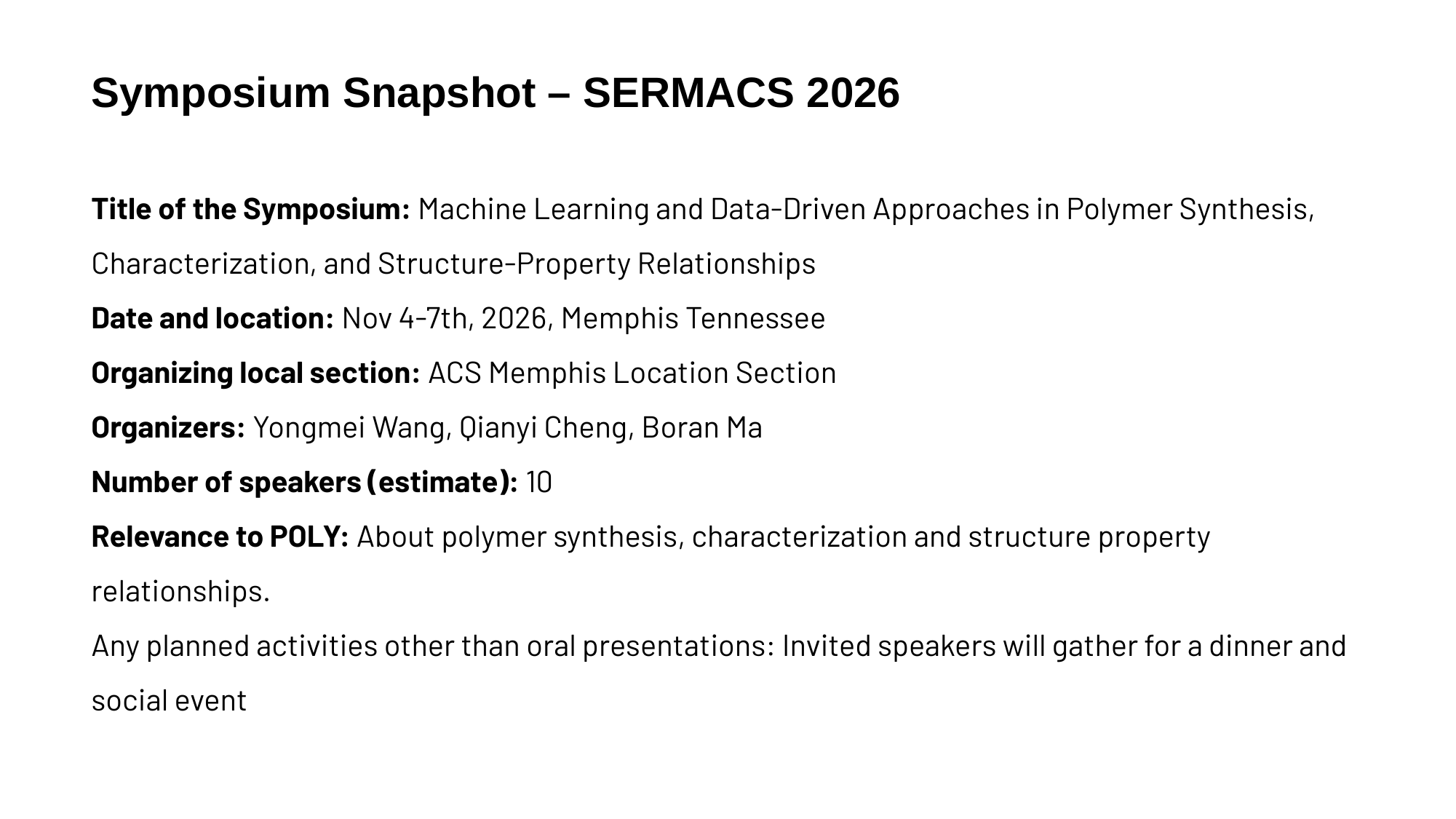

Symposium Snapshot – SERMACS 2026
Title of the Symposium: Machine Learning and Data-Driven Approaches in Polymer Synthesis, Characterization, and Structure-Property Relationships
Date and location: Nov 4-7th, 2026, Memphis Tennessee
Organizing local section: ACS Memphis Location Section
Organizers: Yongmei Wang, Qianyi Cheng, Boran Ma
Number of speakers (estimate): 10
Relevance to POLY: About polymer synthesis, characterization and structure property relationships.
Any planned activities other than oral presentations: Invited speakers will gather for a dinner and social event